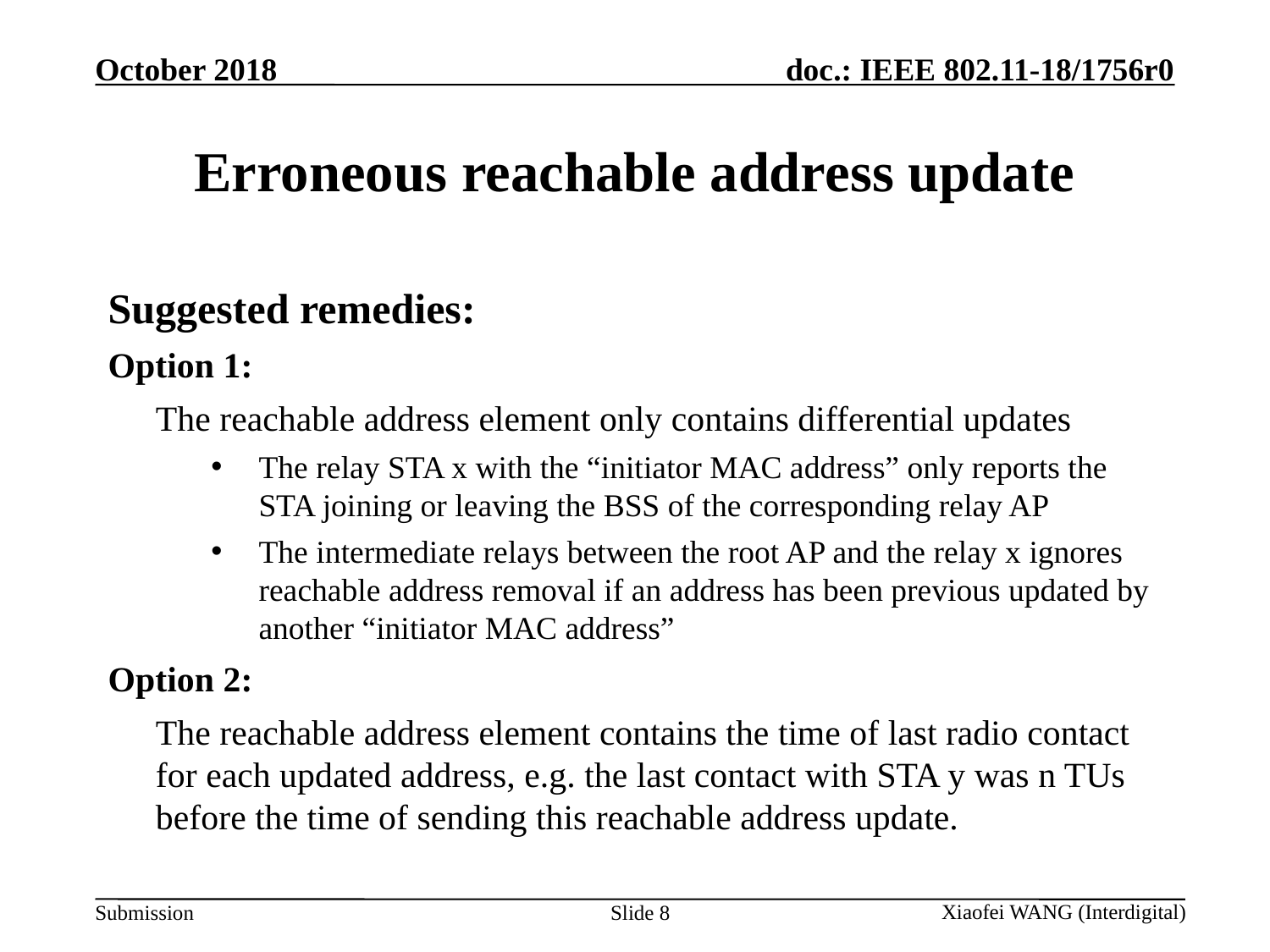

# Erroneous reachable address update
Suggested remedies:
Option 1:
The reachable address element only contains differential updates
The relay STA x with the “initiator MAC address” only reports the STA joining or leaving the BSS of the corresponding relay AP
The intermediate relays between the root AP and the relay x ignores reachable address removal if an address has been previous updated by another “initiator MAC address”
Option 2:
The reachable address element contains the time of last radio contact for each updated address, e.g. the last contact with STA y was n TUs  before the time of sending this reachable address update.
Slide 8